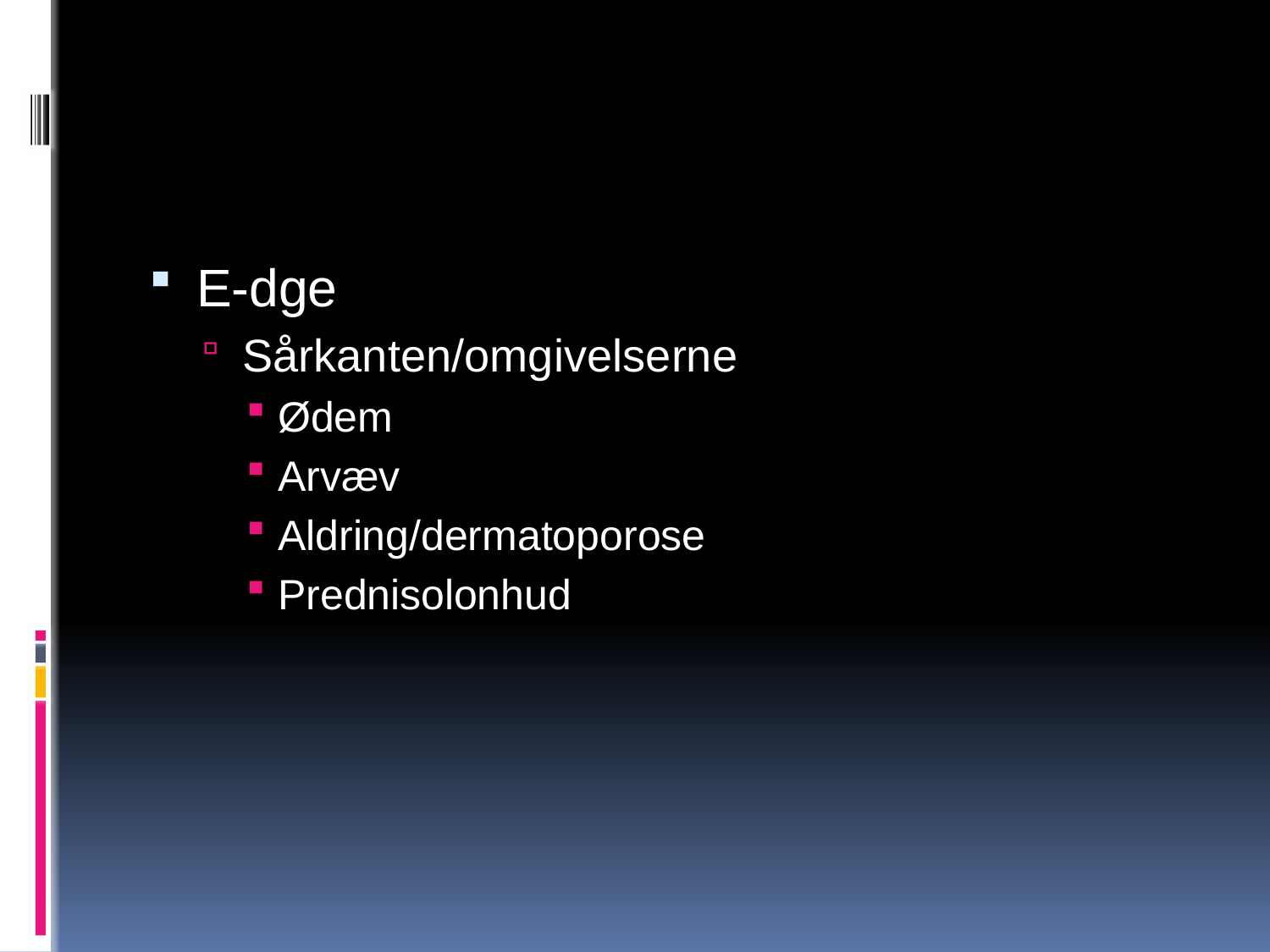

#
E-dge
Sårkanten/omgivelserne
Ødem
Arvæv
Aldring/dermatoporose
Prednisolonhud